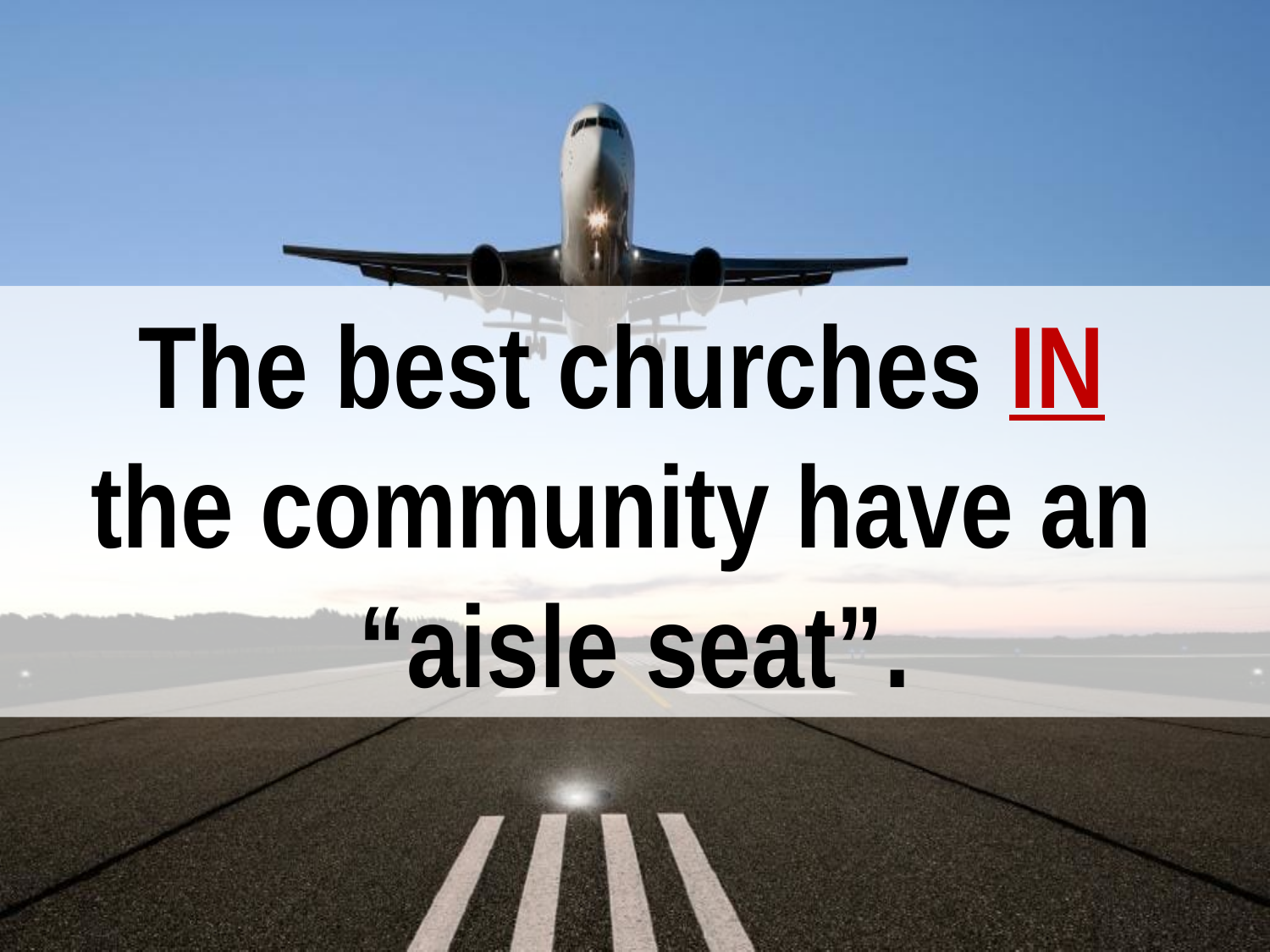

The best churches IN
the community have an
“aisle seat”.